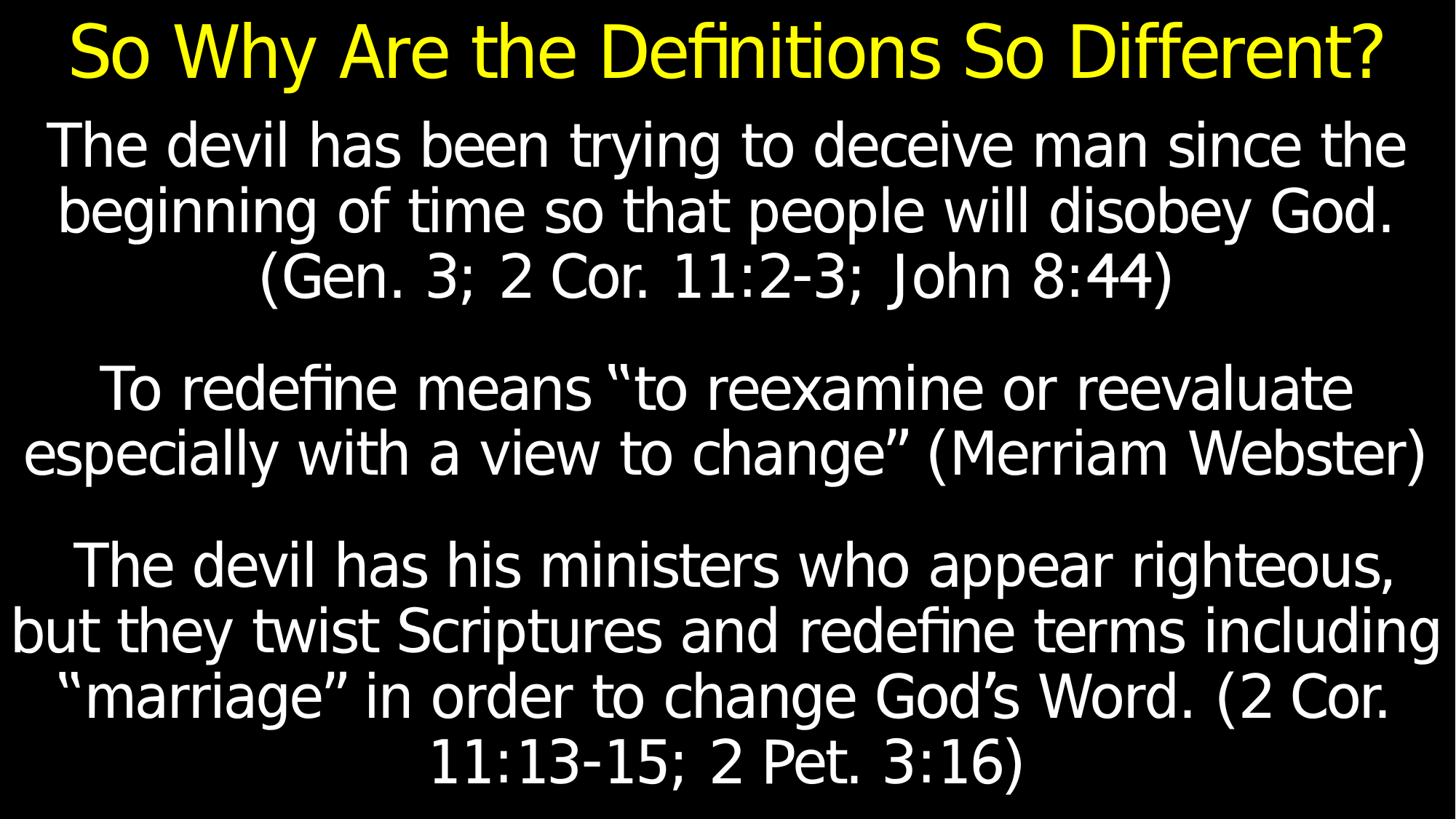

# So Why Are the Definitions So Different?
The devil has been trying to deceive man since the beginning of time so that people will disobey God. (Gen. 3; 2 Cor. 11:2-3; John 8:44)

To redefine means “to reexamine or reevaluate especially with a view to change” (Merriam Webster)

 The devil has his ministers who appear righteous, but they twist Scriptures and redefine terms including “marriage” in order to change God’s Word. (2 Cor. 11:13-15; 2 Pet. 3:16)